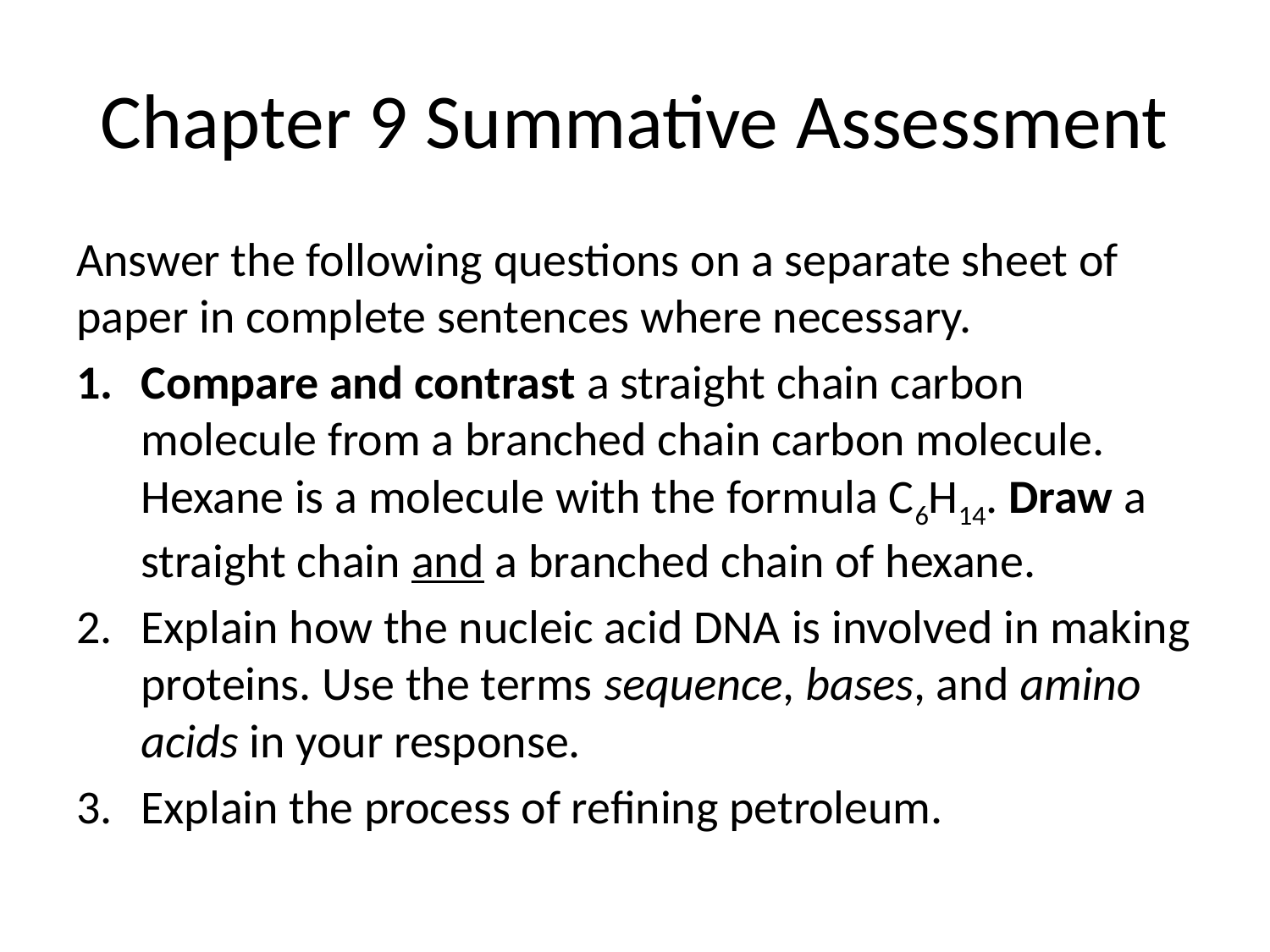

# Chapter 9 Summative Assessment
Answer the following questions on a separate sheet of paper in complete sentences where necessary.
Compare and contrast a straight chain carbon molecule from a branched chain carbon molecule. Hexane is a molecule with the formula C6H14. Draw a straight chain and a branched chain of hexane.
Explain how the nucleic acid DNA is involved in making proteins. Use the terms sequence, bases, and amino acids in your response.
Explain the process of refining petroleum.